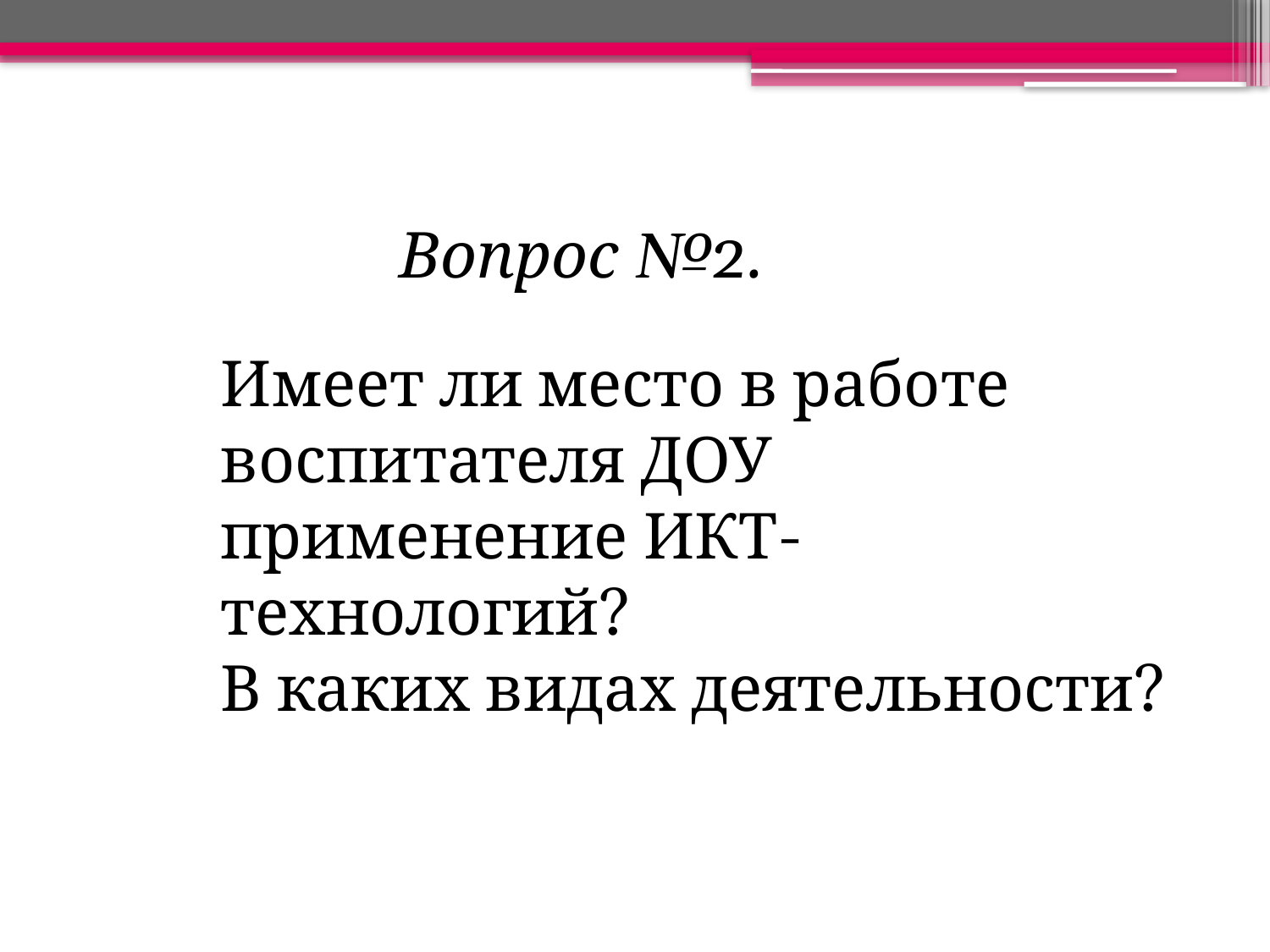

Вопрос №2.
Имеет ли место в работе воспитателя ДОУ применение ИКТ-технологий?
В каких видах деятельности?